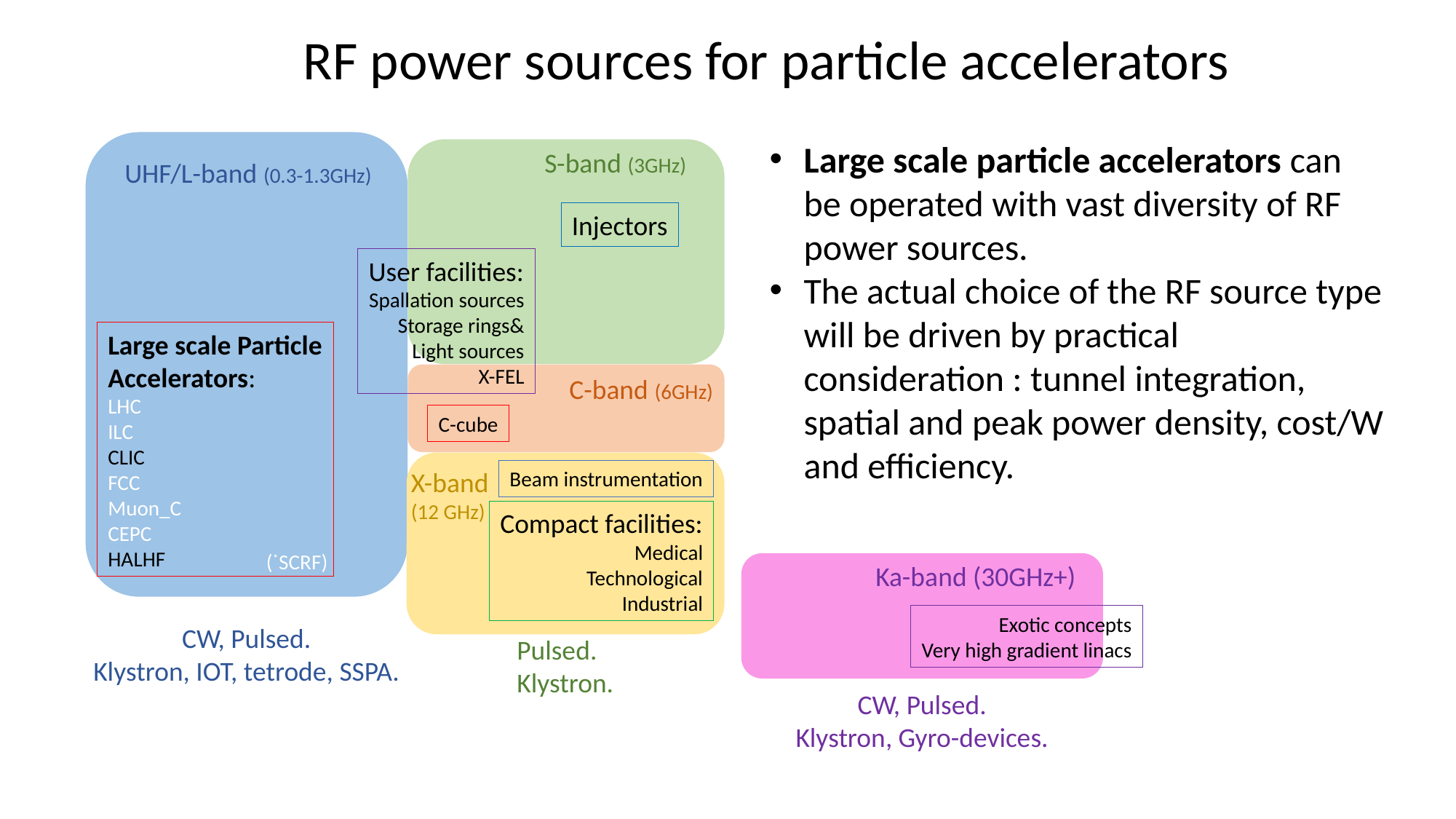

RF power sources for particle accelerators
Large scale particle accelerators can be operated with vast diversity of RF power sources.
The actual choice of the RF source type will be driven by practical consideration : tunnel integration, spatial and peak power density, cost/W and efficiency.

S-band (3GHz)
UHF/L-band (0.3-1.3GHz)
Injectors
User facilities:
Spallation sources
Storage rings&
Light sources
X-FEL
Large scale Particle
Accelerators:
LHC
ILC
CLIC
FCC
Muon_C
CEPC
HALHF

C-band (6GHz)
C-cube

X-band
(12 GHz)
Beam instrumentation
Compact facilities:
Medical
Technological
Industrial
(*SCRF)

Ka-band (30GHz+)
Exotic concepts
Very high gradient linacs
CW, Pulsed.
Klystron, IOT, tetrode, SSPA.
Pulsed.
Klystron.
CW, Pulsed.
Klystron, Gyro-devices.